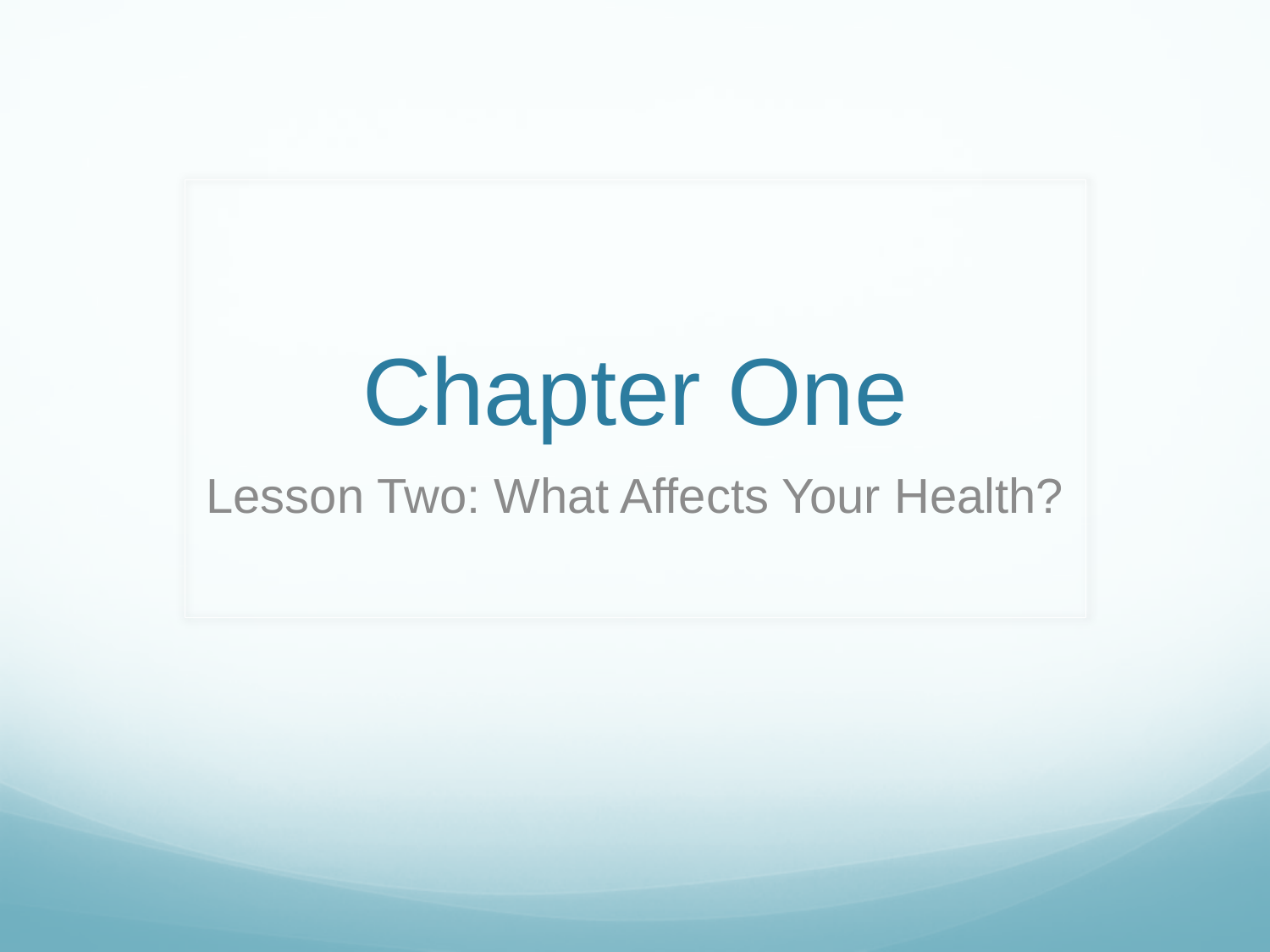

# Chapter One
Lesson Two: What Affects Your Health?